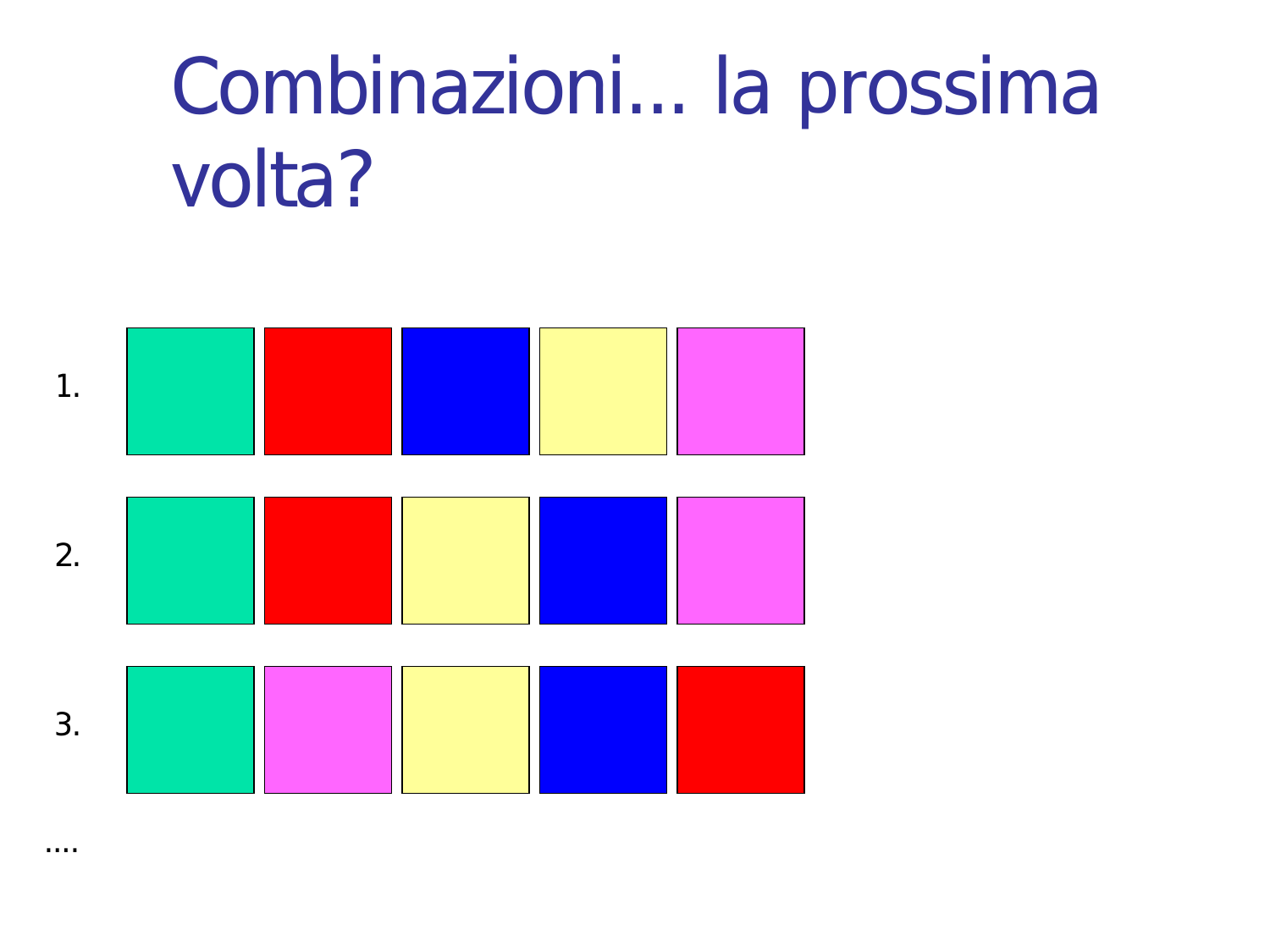

# Combinazioni… la prossima volta?

1.

2.

3.
….